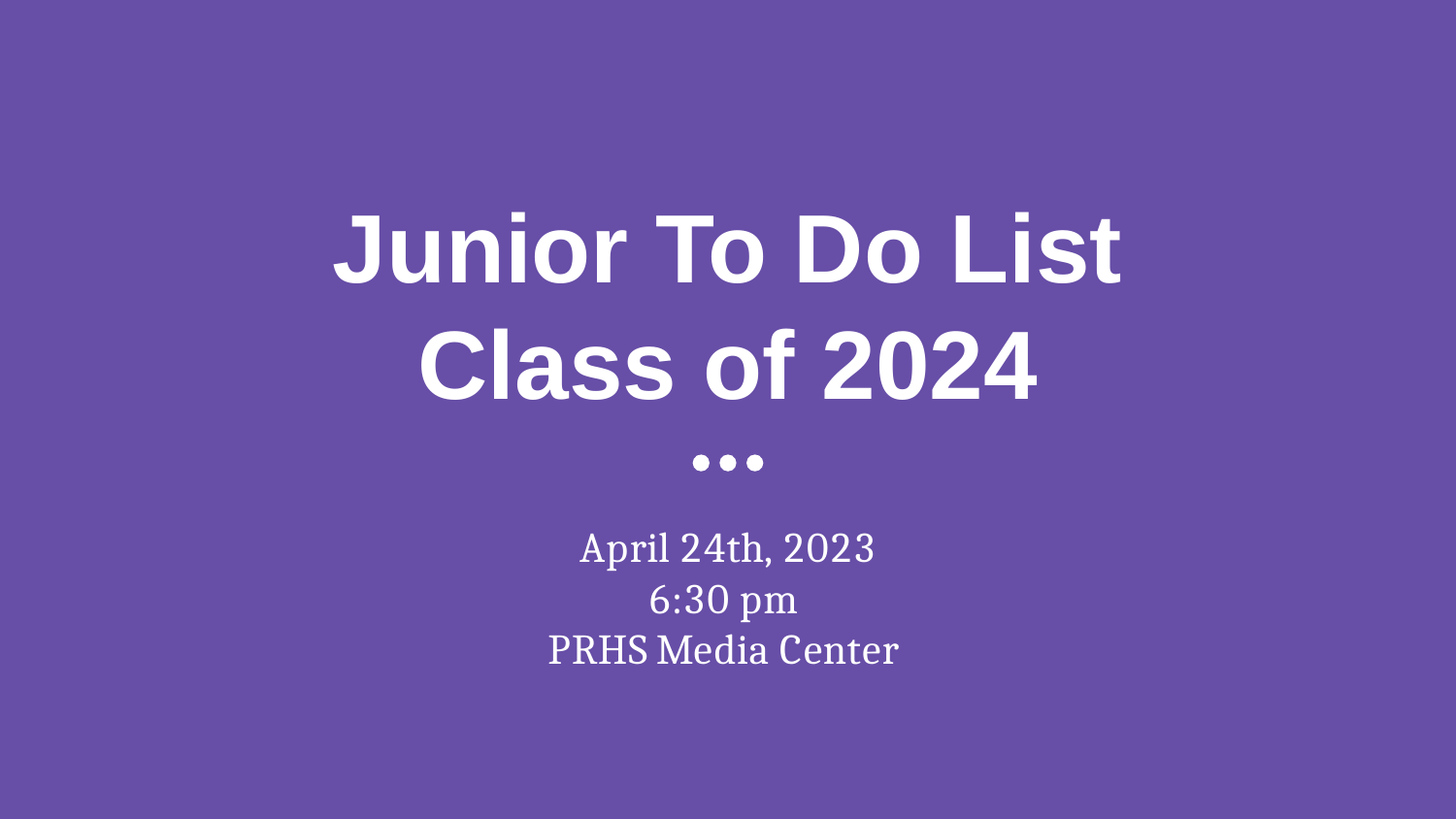

# Junior To Do List
Class of 2024
April 24th, 2023
6:30 pm
PRHS Media Center